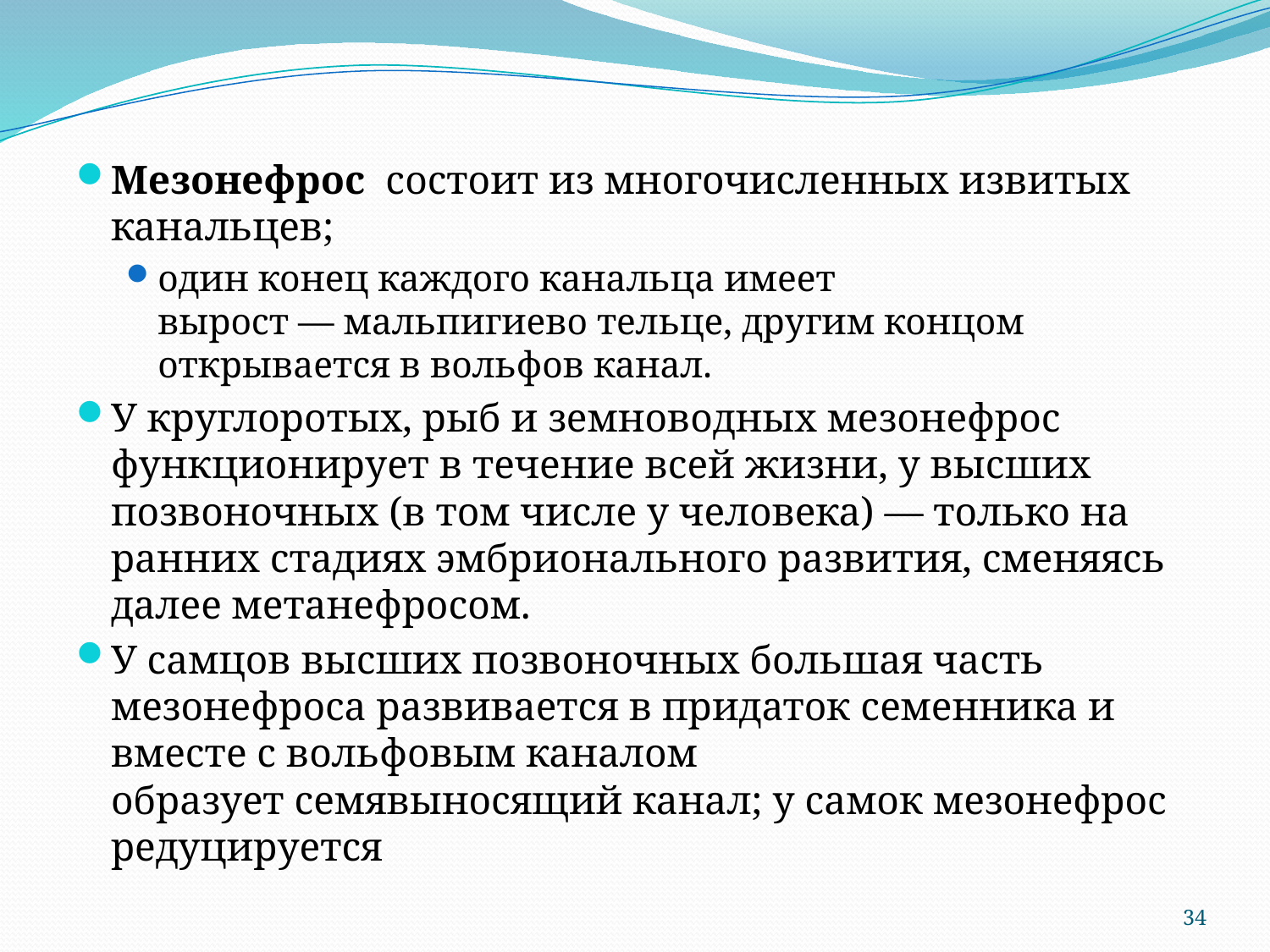

Мезонефрос  cостоит из многочисленных извитых канальцев;
один конец каждого канальца имеет вырост — мальпигиево тельце, другим концом открывается в вольфов канал.
У круглоротых, рыб и земноводных мезонефрос функционирует в течение всей жизни, у высших позвоночных (в том числе у человека) — только на ранних стадиях эмбрионального развития, сменяясь далее метанефросом.
У самцов высших позвоночных большая часть мезонефроса развивается в придаток семенника и вместе с вольфовым каналом образует семявыносящий канал; у самок мезонефрос редуцируется
34